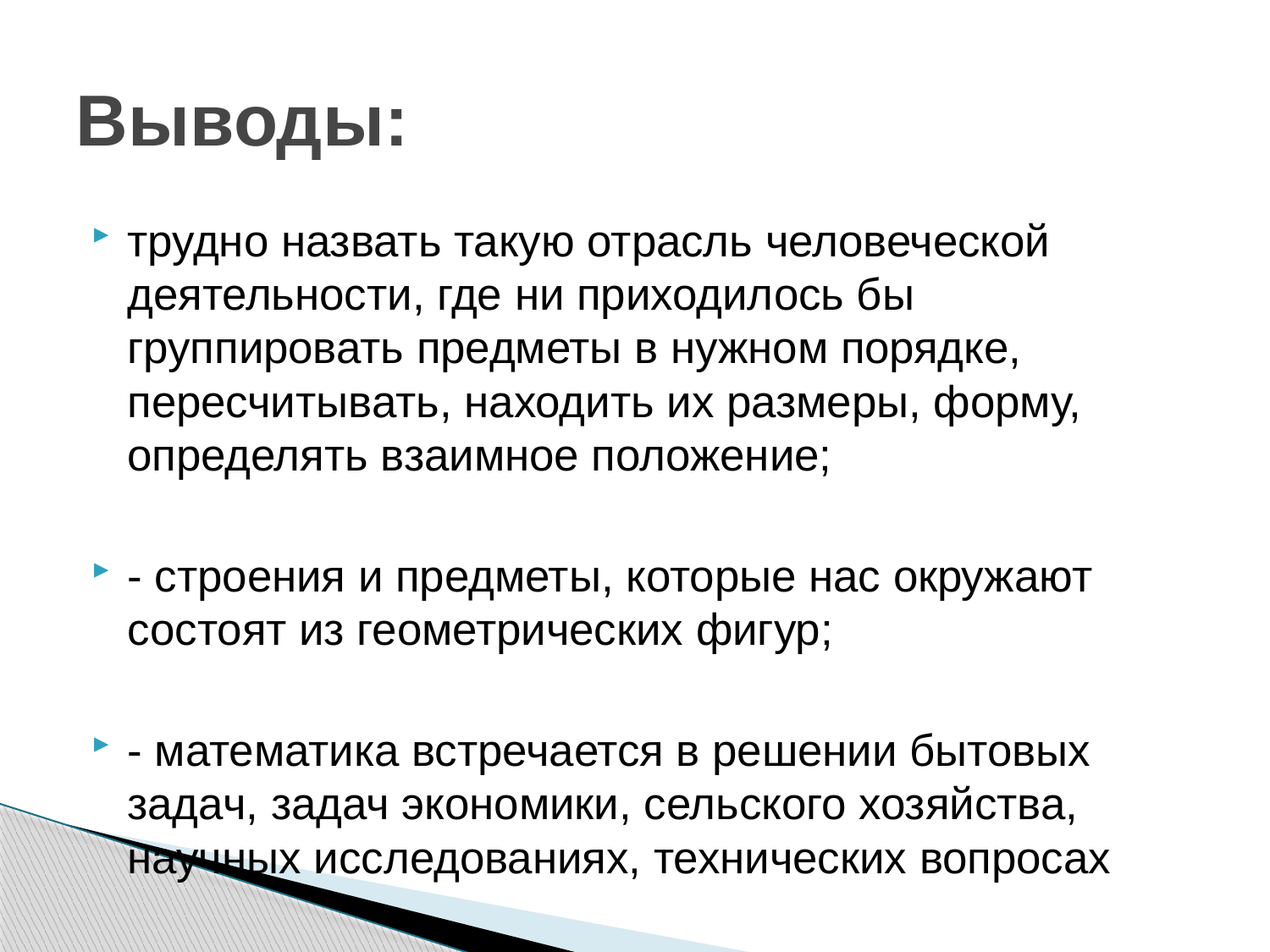

# Выводы:
трудно назвать такую отрасль человеческой деятельности, где ни приходилось бы группировать предметы в нужном порядке, пересчитывать, находить их размеры, форму, определять взаимное положение;

- строения и предметы, которые нас окружают состоят из геометрических фигур;

- математика встречается в решении бытовых задач, задач экономики, сельского хозяйства, научных исследованиях, технических вопросах